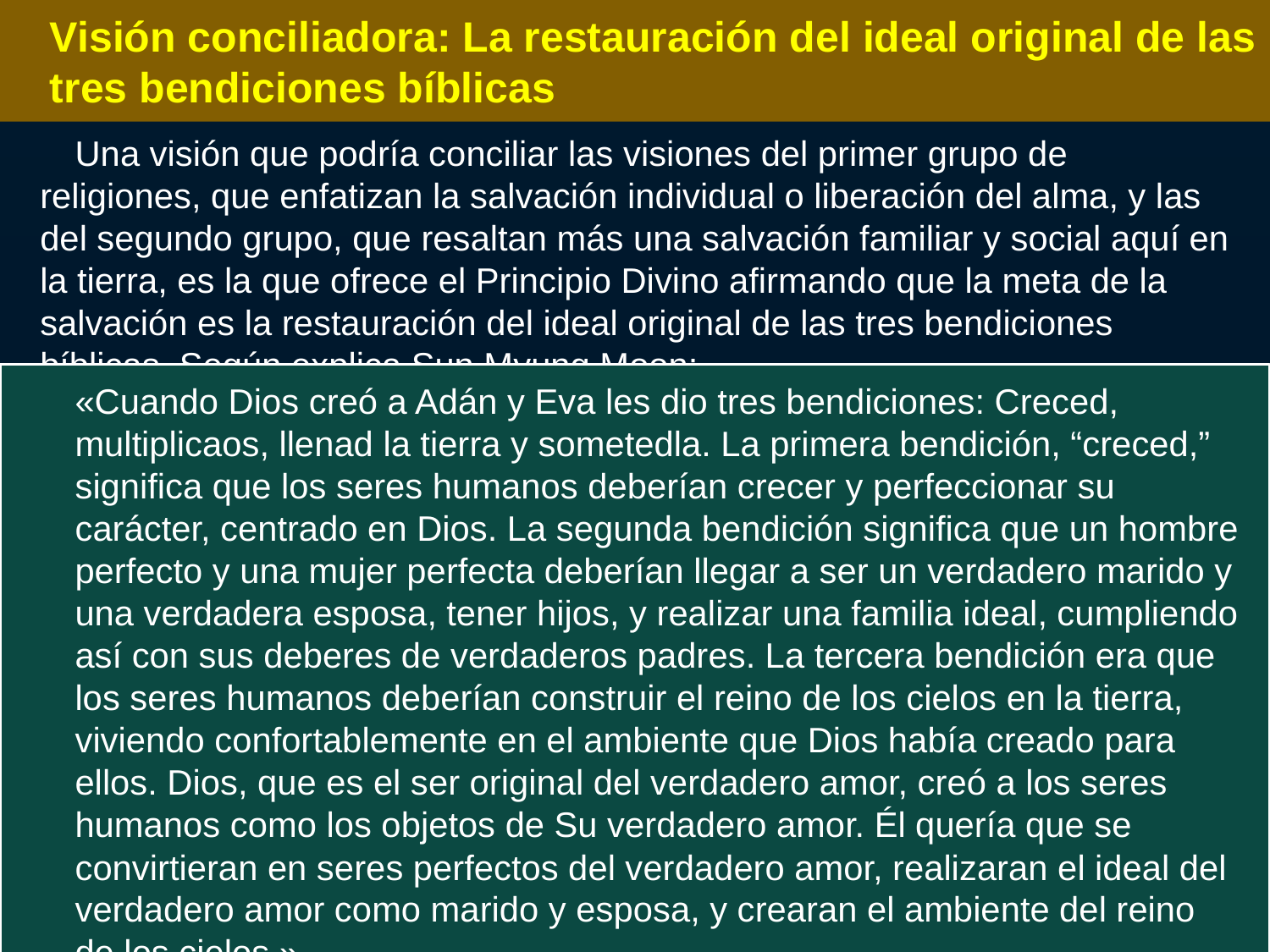

Visión conciliadora: La restauración del ideal original de las tres bendiciones bíblicas
Una visión que podría conciliar las visiones del primer grupo de religiones, que enfatizan la salvación individual o liberación del alma, y las del segundo grupo, que resaltan más una salvación familiar y social aquí en la tierra, es la que ofrece el Principio Divino afirmando que la meta de la salvación es la restauración del ideal original de las tres bendiciones bíblicas. Según explica Sun Myung Moon:
«Cuando Dios creó a Adán y Eva les dio tres bendiciones: Creced, multiplicaos, llenad la tierra y sometedla. La primera bendición, “creced,” significa que los seres humanos deberían crecer y perfeccionar su carácter, centrado en Dios. La segunda bendición significa que un hombre perfecto y una mujer perfecta deberían llegar a ser un verdadero marido y una verdadera esposa, tener hijos, y realizar una familia ideal, cumpliendo así con sus deberes de verdaderos padres. La tercera bendición era que los seres humanos deberían construir el reino de los cielos en la tierra, viviendo confortablemente en el ambiente que Dios había creado para ellos. Dios, que es el ser original del verdadero amor, creó a los seres humanos como los objetos de Su verdadero amor. Él quería que se convirtieran en seres perfectos del verdadero amor, realizaran el ideal del verdadero amor como marido y esposa, y crearan el ambiente del reino de los cielos.»
Sun Myung Moon, Selecciones de charlas, Seúl, HSA-UWC, 234:270, (26 de agosto de 1992).